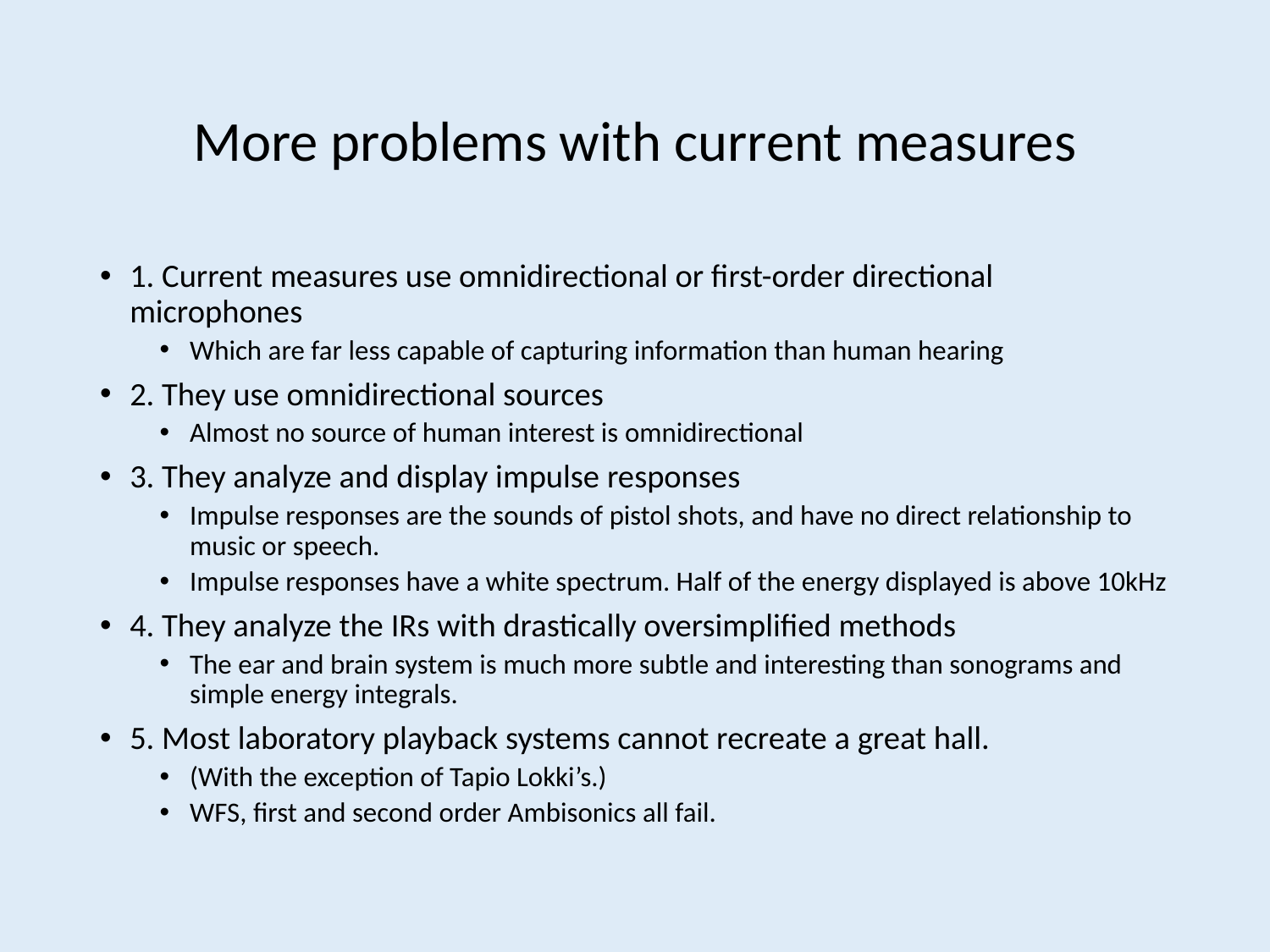

# More problems with current measures
1. Current measures use omnidirectional or first-order directional microphones
Which are far less capable of capturing information than human hearing
2. They use omnidirectional sources
Almost no source of human interest is omnidirectional
3. They analyze and display impulse responses
Impulse responses are the sounds of pistol shots, and have no direct relationship to music or speech.
Impulse responses have a white spectrum. Half of the energy displayed is above 10kHz
4. They analyze the IRs with drastically oversimplified methods
The ear and brain system is much more subtle and interesting than sonograms and simple energy integrals.
5. Most laboratory playback systems cannot recreate a great hall.
(With the exception of Tapio Lokki’s.)
WFS, first and second order Ambisonics all fail.